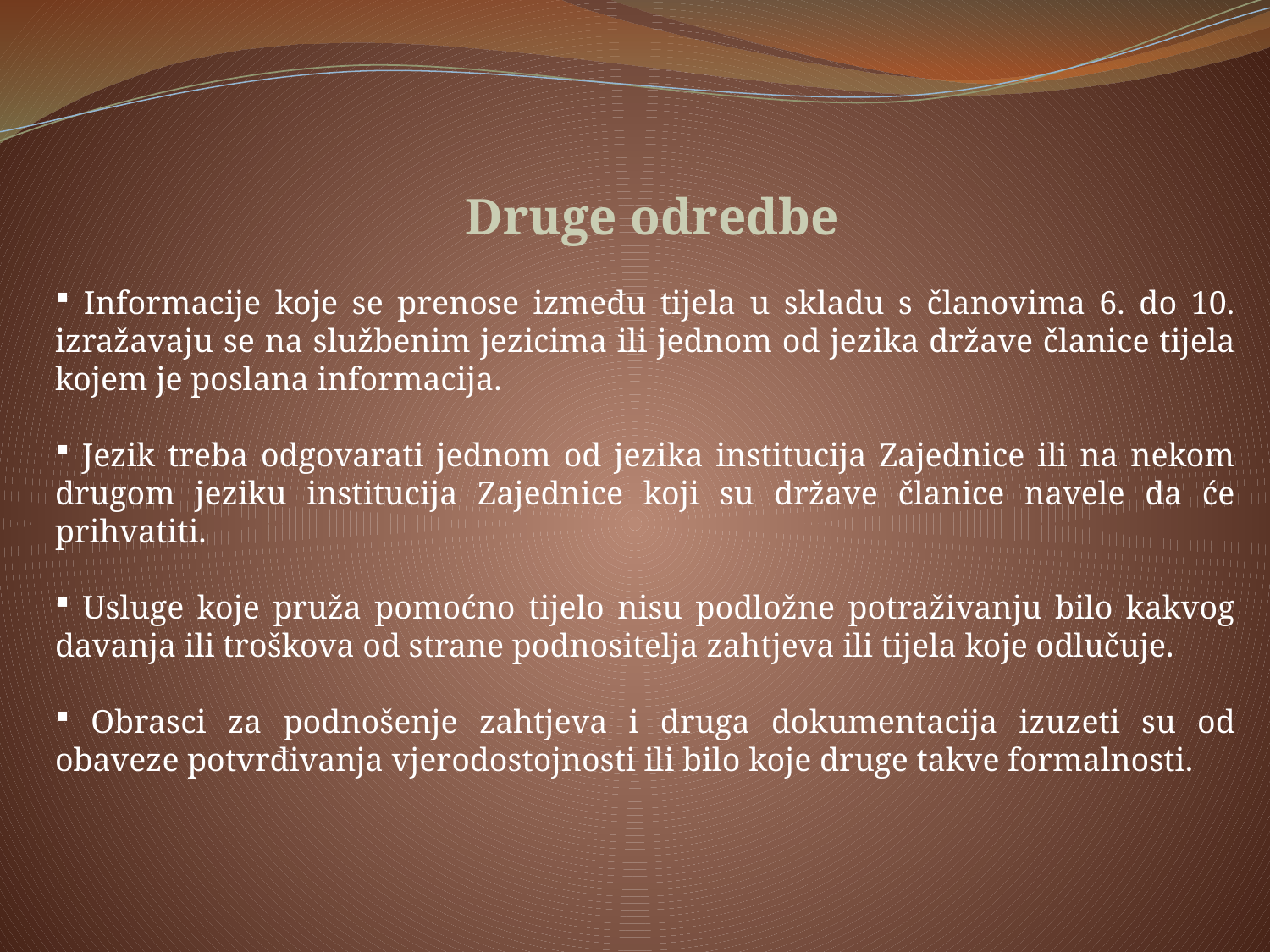

Druge odredbe

 Informacije koje se prenose između tijela u skladu s članovima 6. do 10. izražavaju se na službenim jezicima ili jednom od jezika države članice tijela kojem je poslana informacija.

 Jezik treba odgovarati jednom od jezika institucija Zajednice ili na nekom drugom jeziku institucija Zajednice koji su države članice navele da će prihvatiti.

 Usluge koje pruža pomoćno tijelo nisu podložne potraživanju bilo kakvog davanja ili troškova od strane podnositelja zahtjeva ili tijela koje odlučuje.

 Obrasci za podnošenje zahtjeva i druga dokumentacija izuzeti su od obaveze potvrđivanja vjerodostojnosti ili bilo koje druge takve formalnosti.